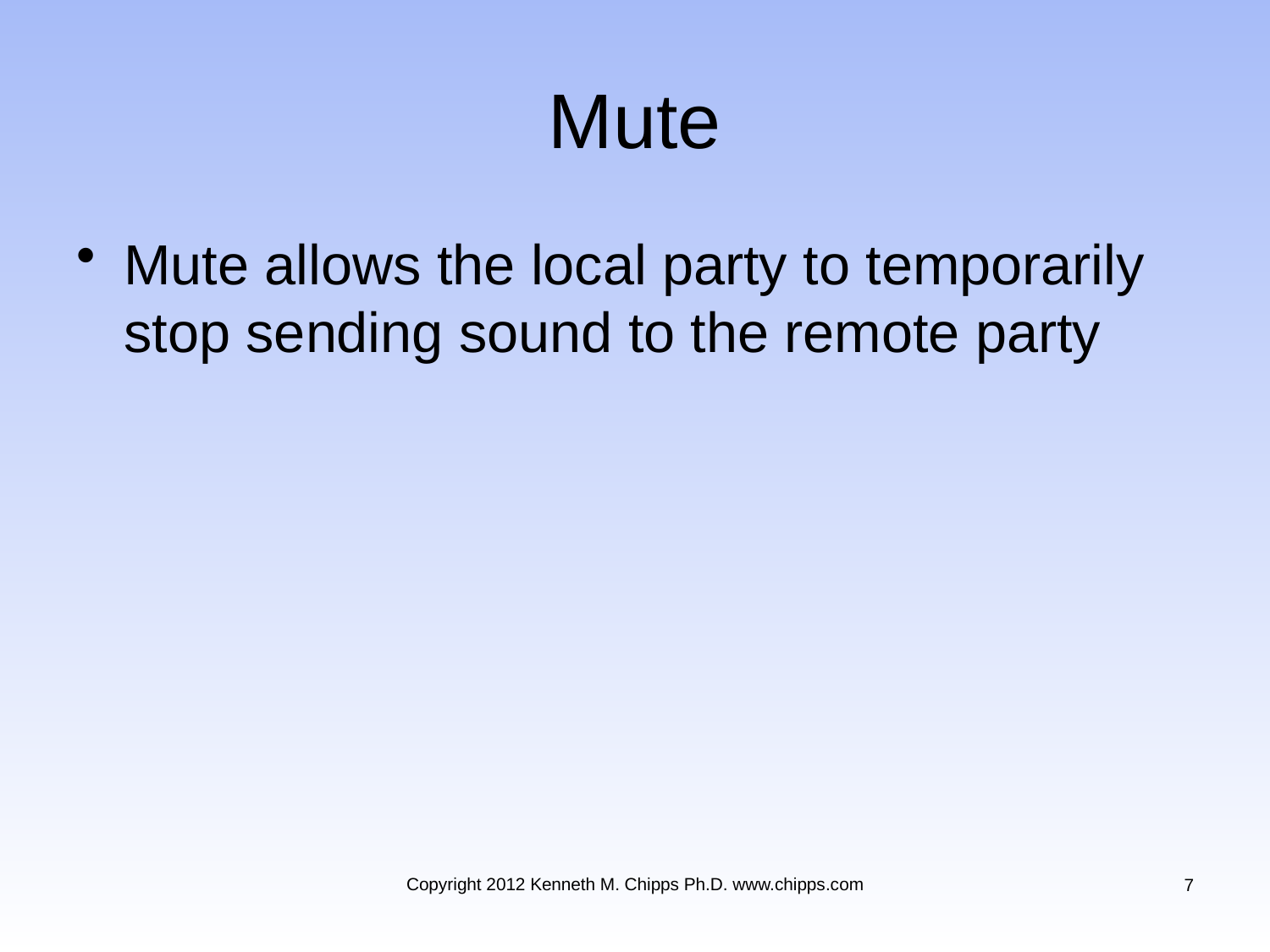

# Mute
Mute allows the local party to temporarily stop sending sound to the remote party
Copyright 2012 Kenneth M. Chipps Ph.D. www.chipps.com
7